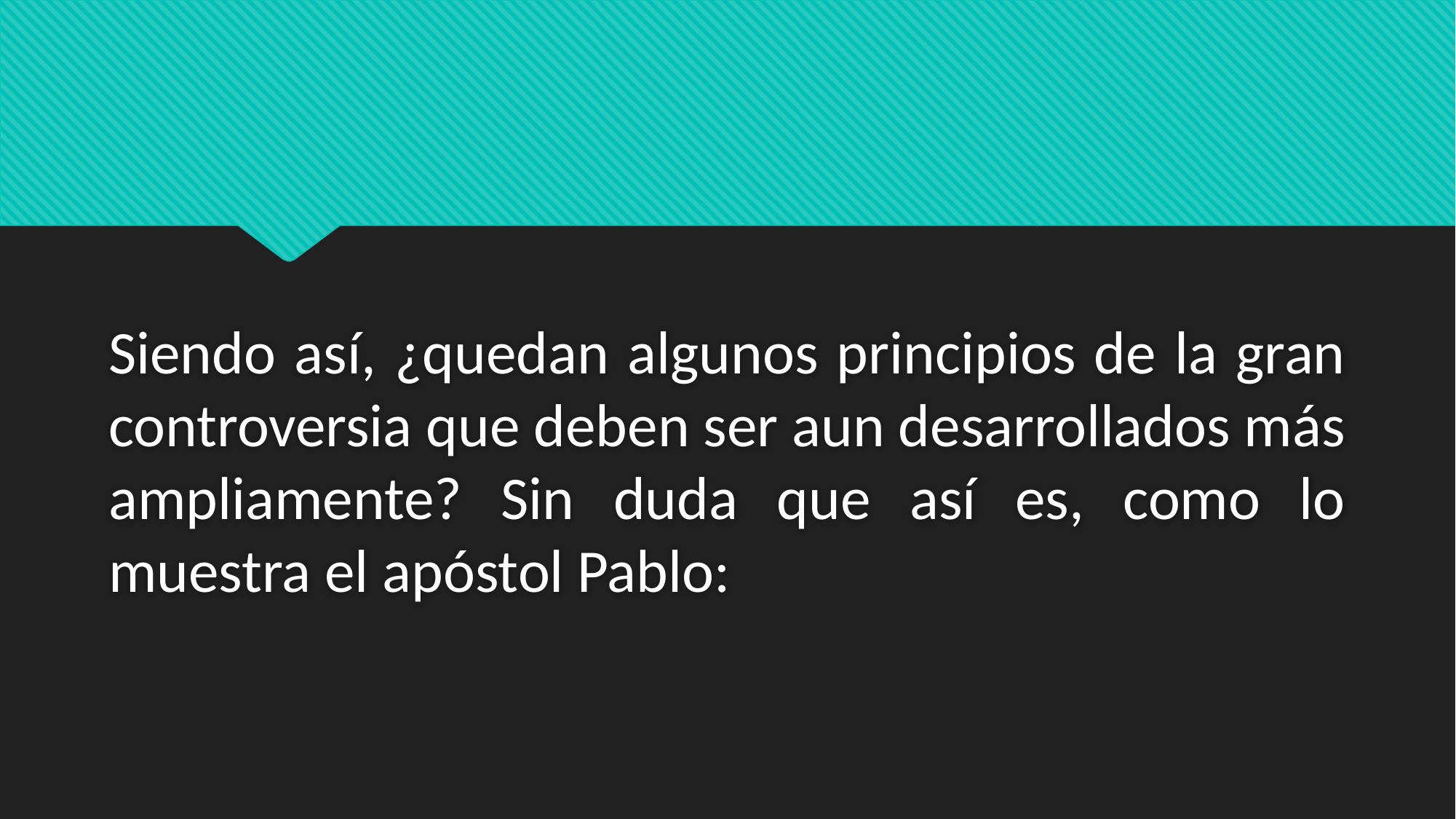

#
Siendo así, ¿quedan algunos principios de la gran controversia que deben ser aun desarrollados más ampliamente? Sin duda que así es, como lo muestra el apóstol Pablo: